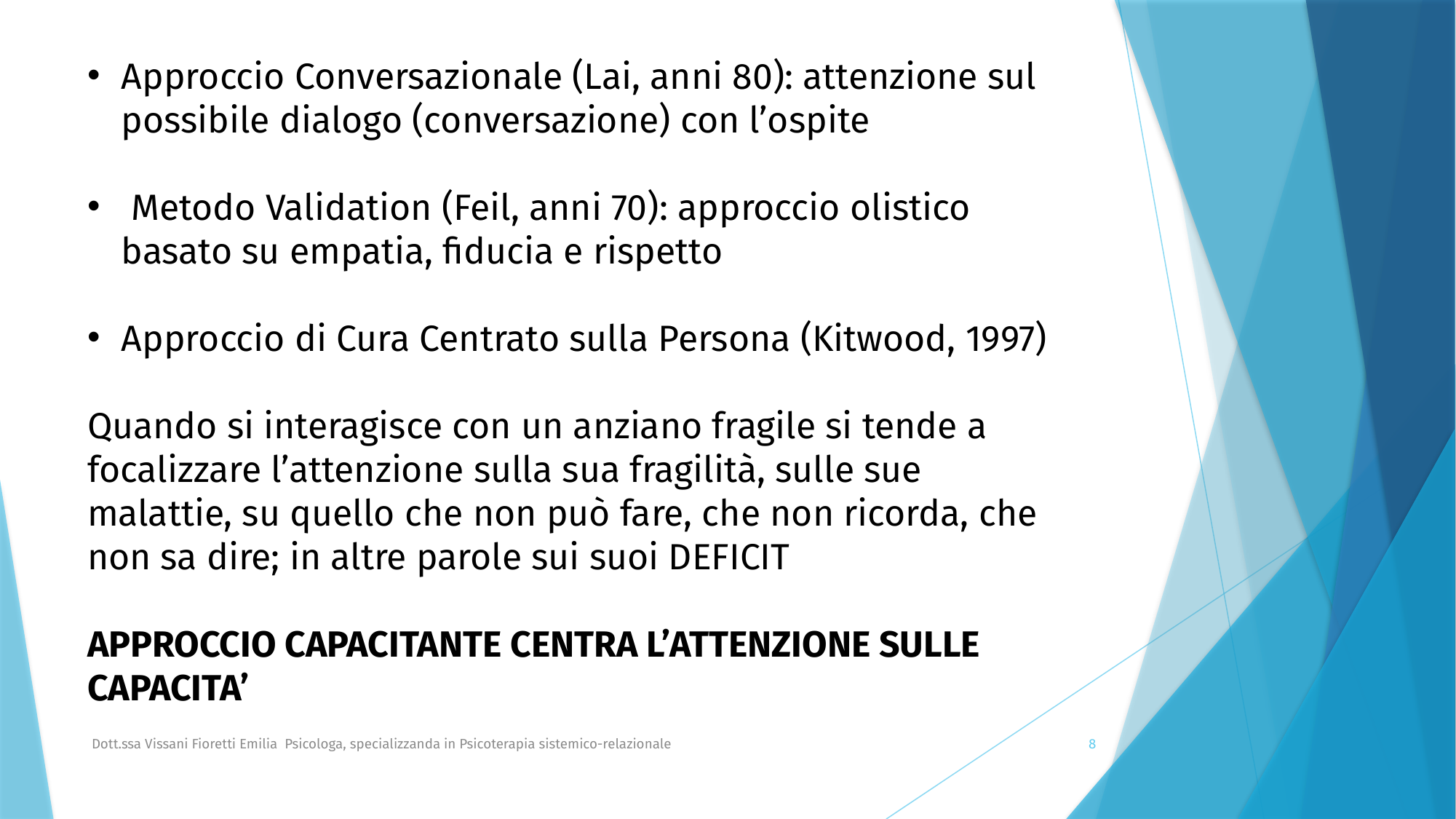

Approccio Conversazionale (Lai, anni 80): attenzione sul possibile dialogo (conversazione) con l’ospite

 Metodo Validation (Feil, anni 70): approccio olistico basato su empatia, fiducia e rispetto

Approccio di Cura Centrato sulla Persona (Kitwood, 1997)

Quando si interagisce con un anziano fragile si tende a focalizzare l’attenzione sulla sua fragilità, sulle sue malattie, su quello che non può fare, che non ricorda, che non sa dire; in altre parole sui suoi DEFICIT

APPROCCIO CAPACITANTE CENTRA L’ATTENZIONE SULLE CAPACITA’
Dott.ssa Vissani Fioretti Emilia  Psicologa, specializzanda in Psicoterapia sistemico-relazionale
8